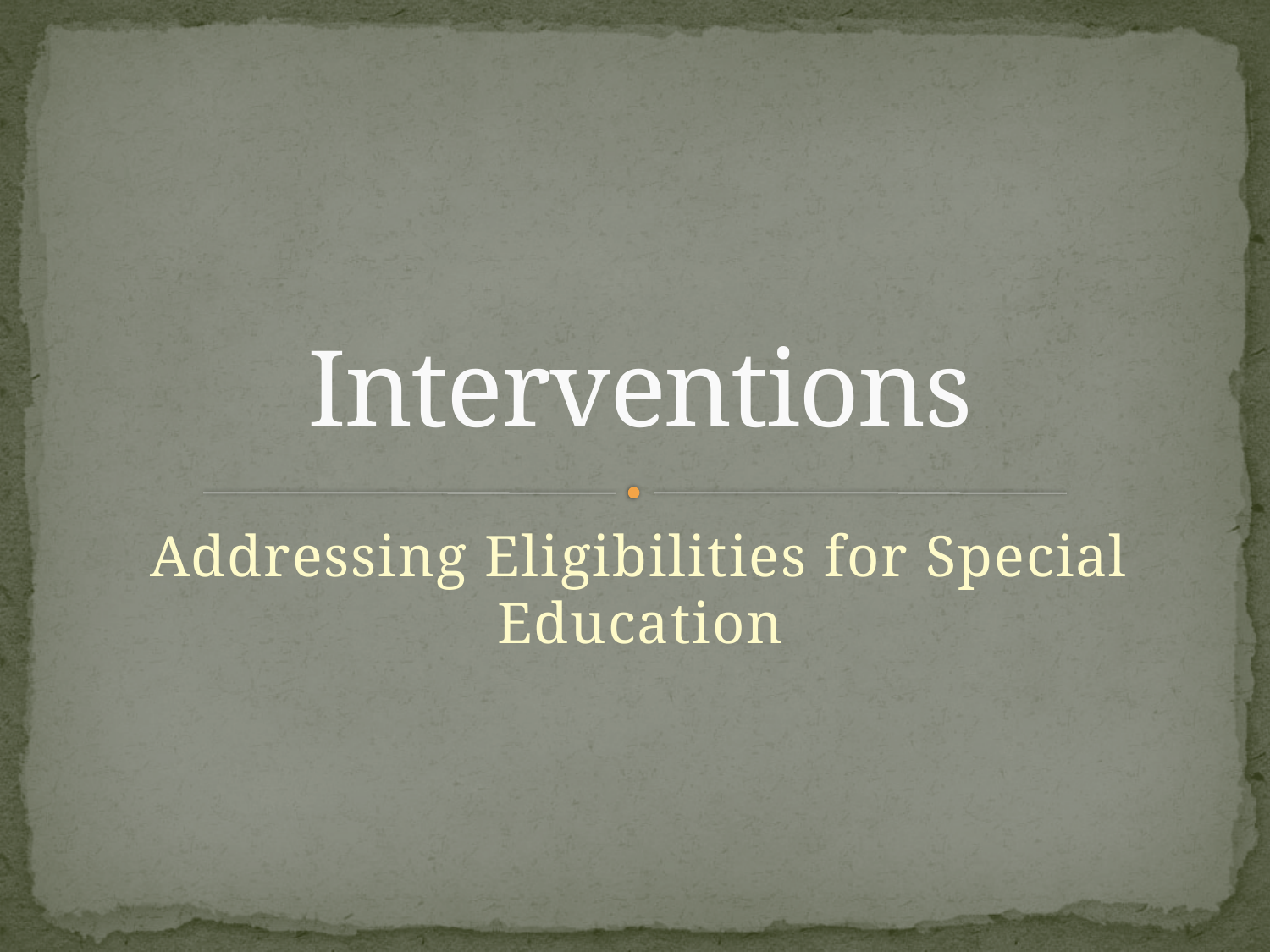

# Interventions
Addressing Eligibilities for Special Education